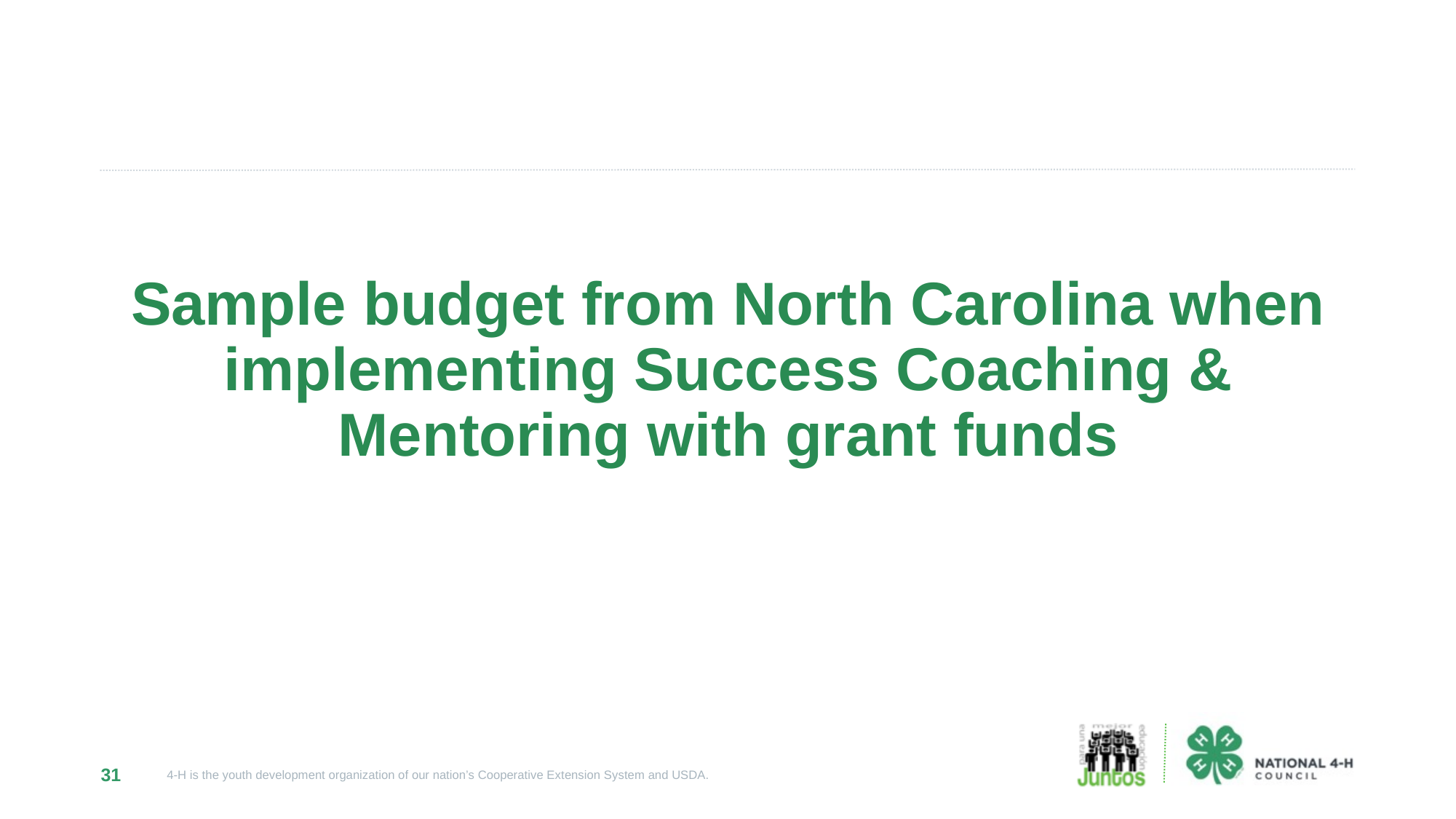

# Sample budget from North Carolina when implementing Success Coaching & Mentoring with grant funds
31